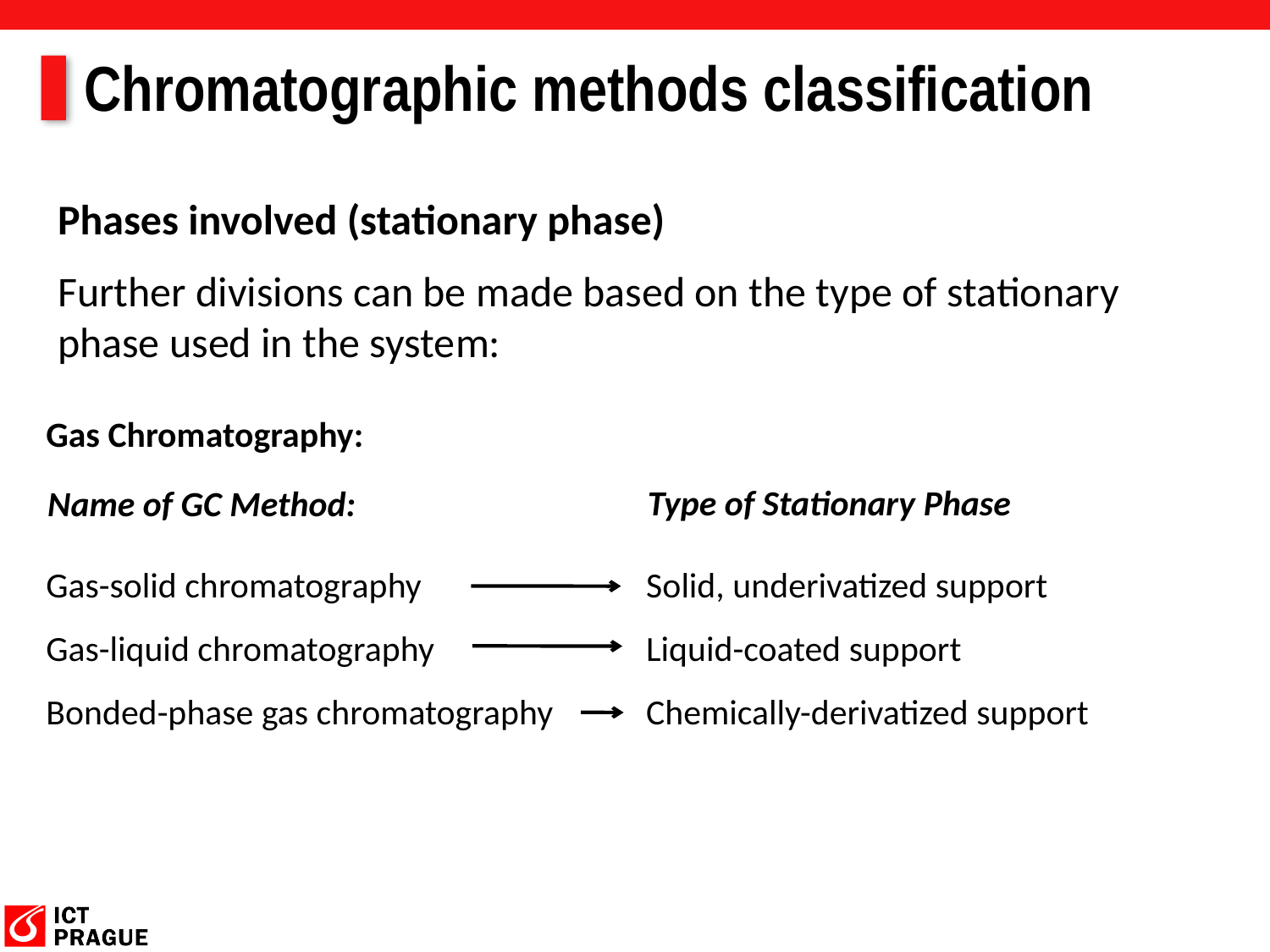

# Chromatographic methods classification
Phases involved (stationary phase)
Further divisions can be made based on the type of stationary phase used in the system:
Gas Chromatography:
Type of Stationary Phase
Name of GC Method:
Gas-solid chromatography
Gas-liquid chromatography
Bonded-phase gas chromatography
Solid, underivatized support
Liquid-coated support
Chemically-derivatized support